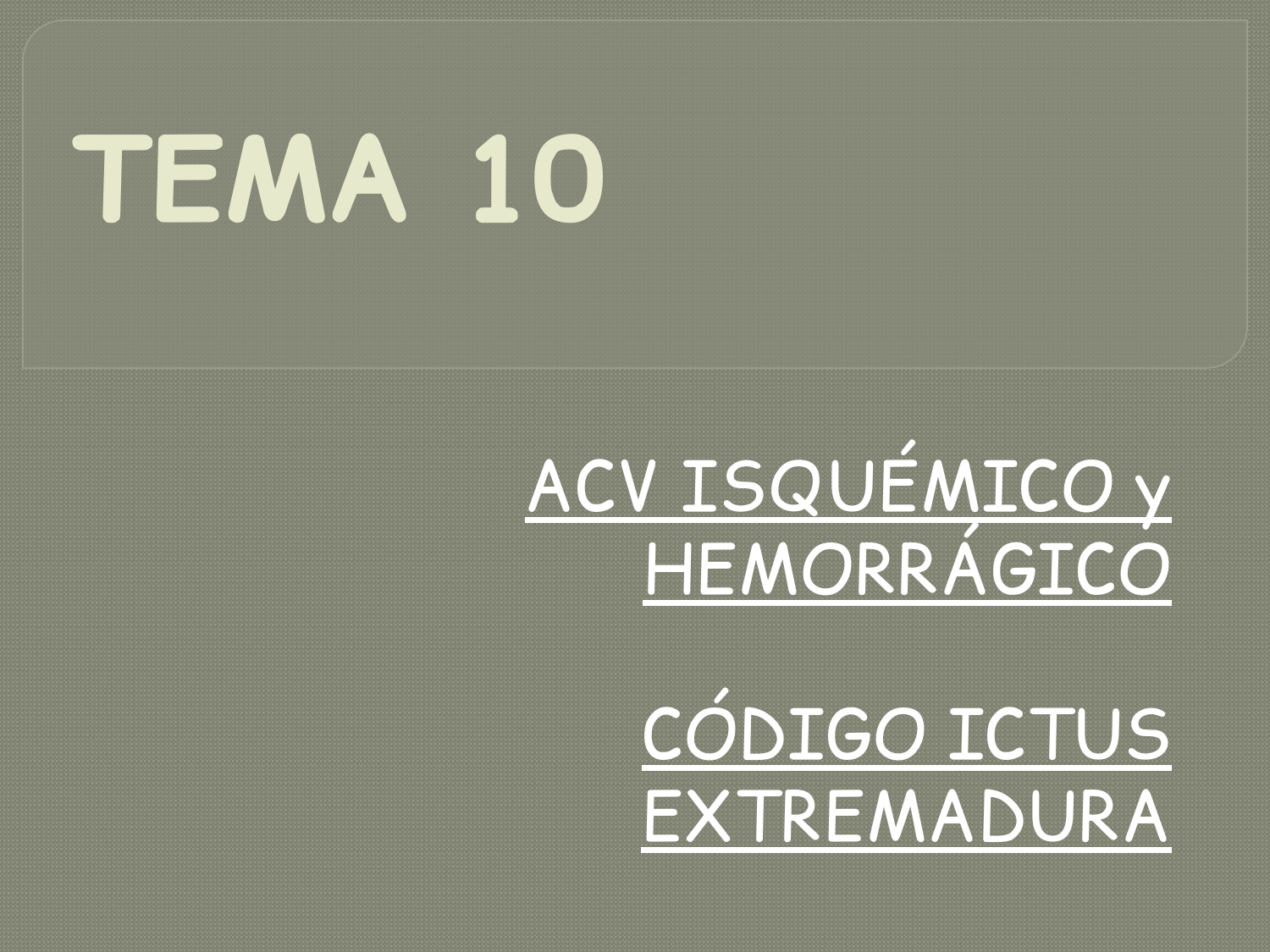

# TEMA 10
ACV ISQUÉMICO y HEMORRÁGICO

CÓDIGO ICTUS EXTREMADURA